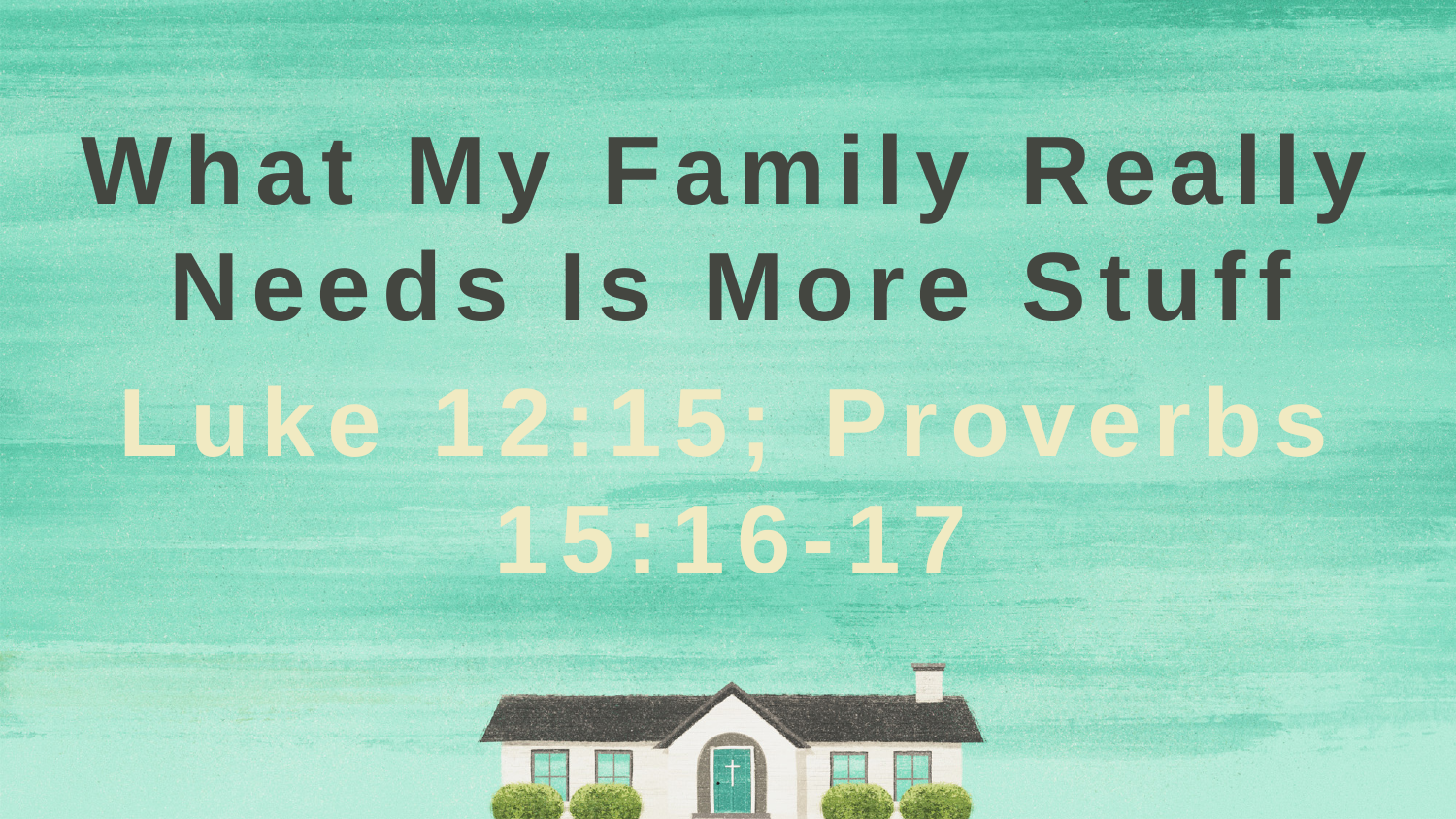

What My Family Really Needs Is More Stuff
Luke 12:15; Proverbs 15:16-17